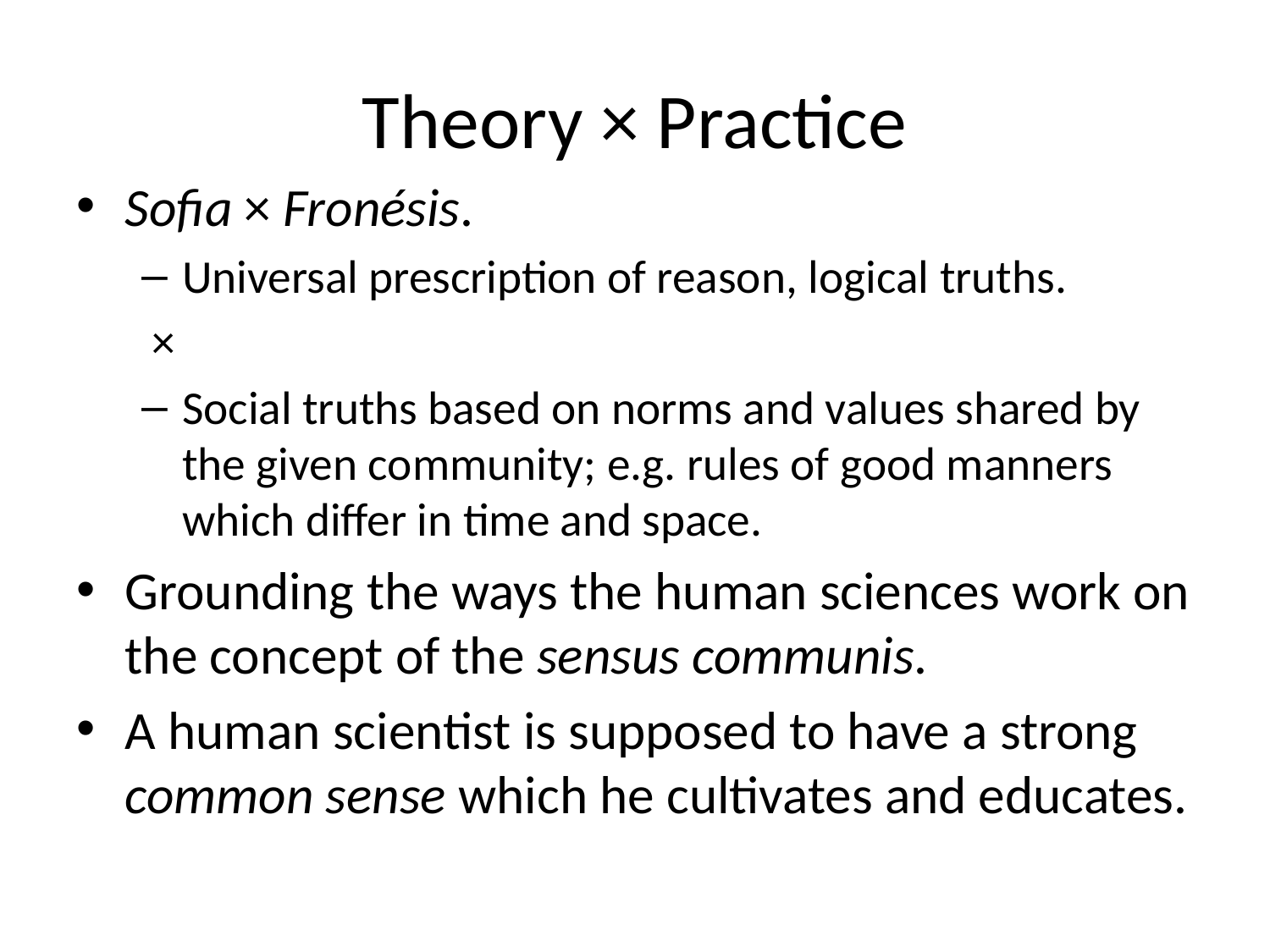

# Theory × Practice
Sofia × Fronésis.
Universal prescription of reason, logical truths.
	 ×
Social truths based on norms and values shared by the given community; e.g. rules of good manners which differ in time and space.
Grounding the ways the human sciences work on the concept of the sensus communis.
A human scientist is supposed to have a strong common sense which he cultivates and educates.